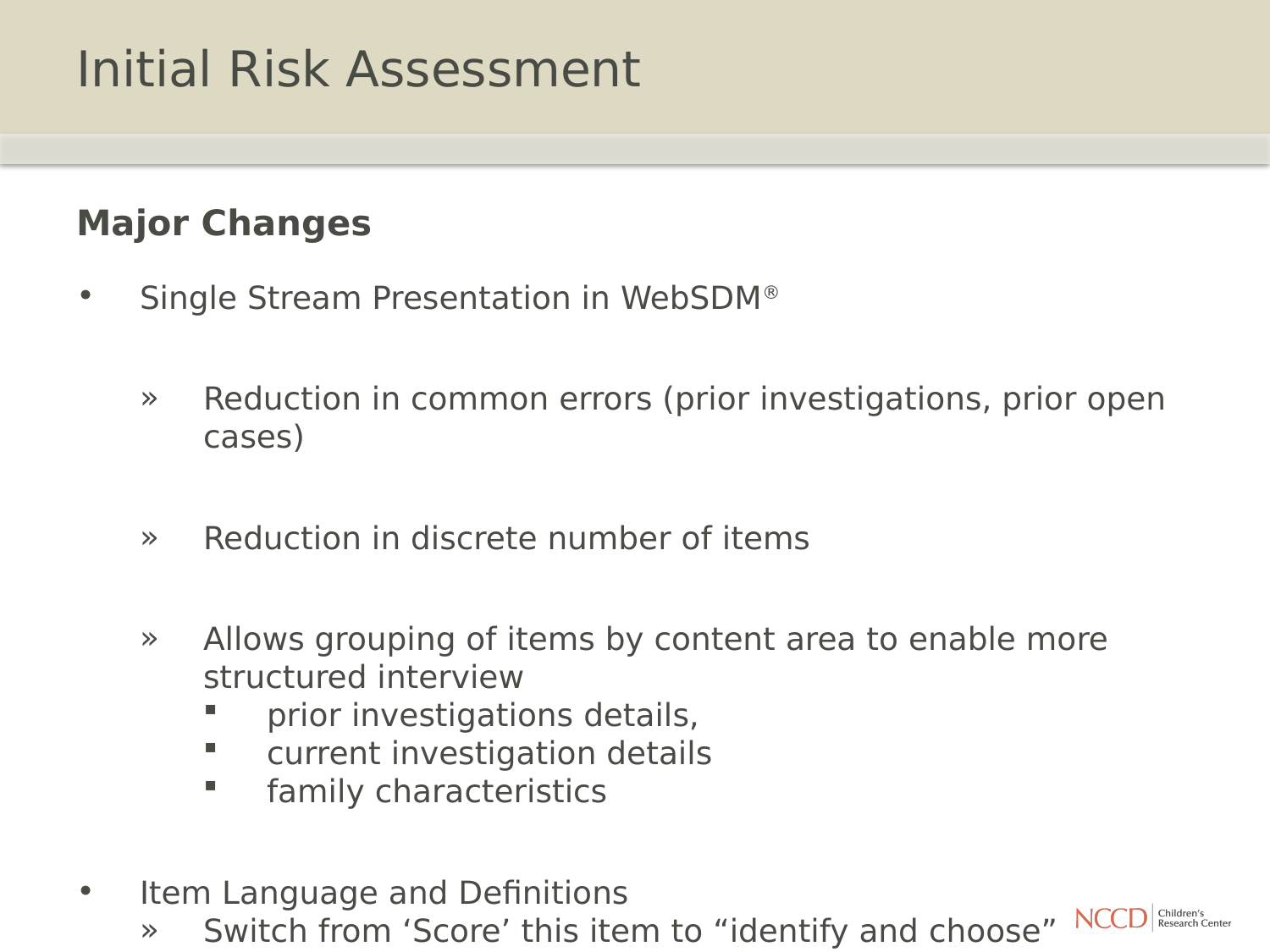

# Initial Risk Assessment
Major Changes
Single Stream Presentation in WebSDM®

Reduction in common errors (prior investigations, prior open cases)

Reduction in discrete number of items

Allows grouping of items by content area to enable more structured interview
prior investigations details,
current investigation details
family characteristics

Item Language and Definitions
Switch from ‘Score’ this item to “identify and choose”
Neutral language in most items